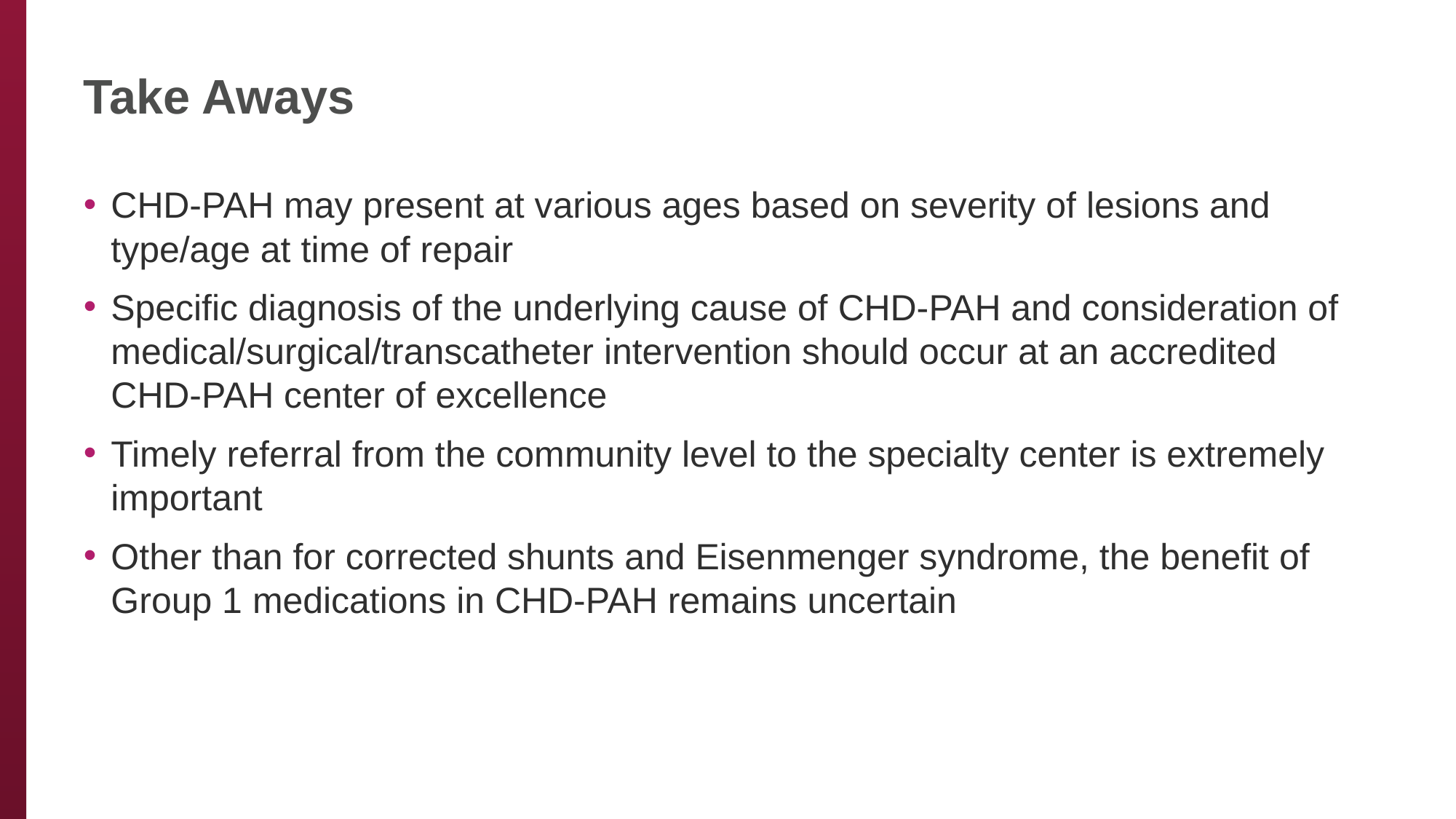

# Take Aways
CHD-PAH may present at various ages based on severity of lesions and type/age at time of repair
Specific diagnosis of the underlying cause of CHD-PAH and consideration of medical/surgical/transcatheter intervention should occur at an accredited CHD-PAH center of excellence
Timely referral from the community level to the specialty center is extremely important
Other than for corrected shunts and Eisenmenger syndrome, the benefit of Group 1 medications in CHD-PAH remains uncertain